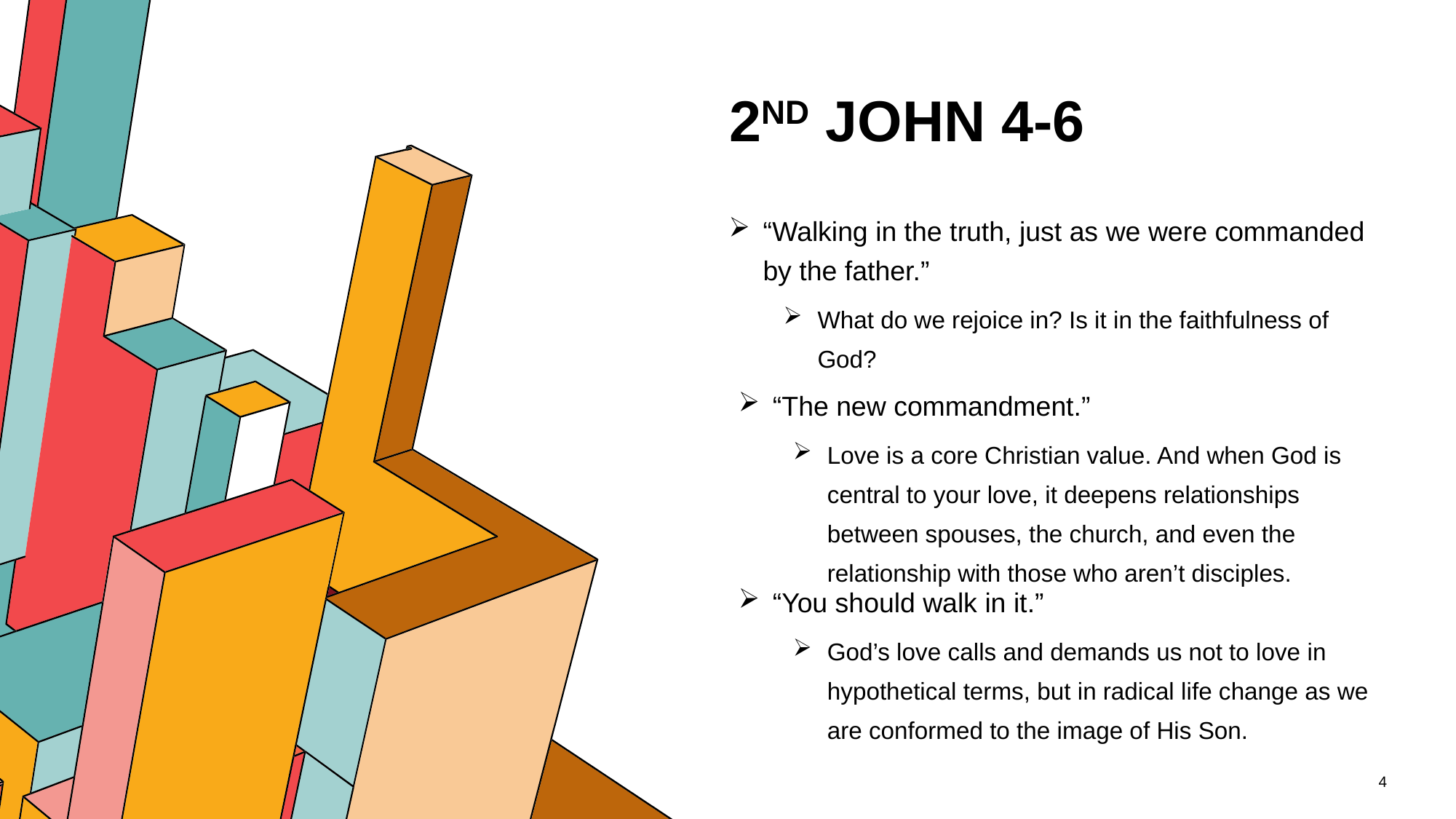

# 2nd John 4-6
“Walking in the truth, just as we were commanded by the father.”
What do we rejoice in? Is it in the faithfulness of God?
“The new commandment.”
Love is a core Christian value. And when God is central to your love, it deepens relationships between spouses, the church, and even the relationship with those who aren’t disciples.
“You should walk in it.”
God’s love calls and demands us not to love in hypothetical terms, but in radical life change as we are conformed to the image of His Son.

4